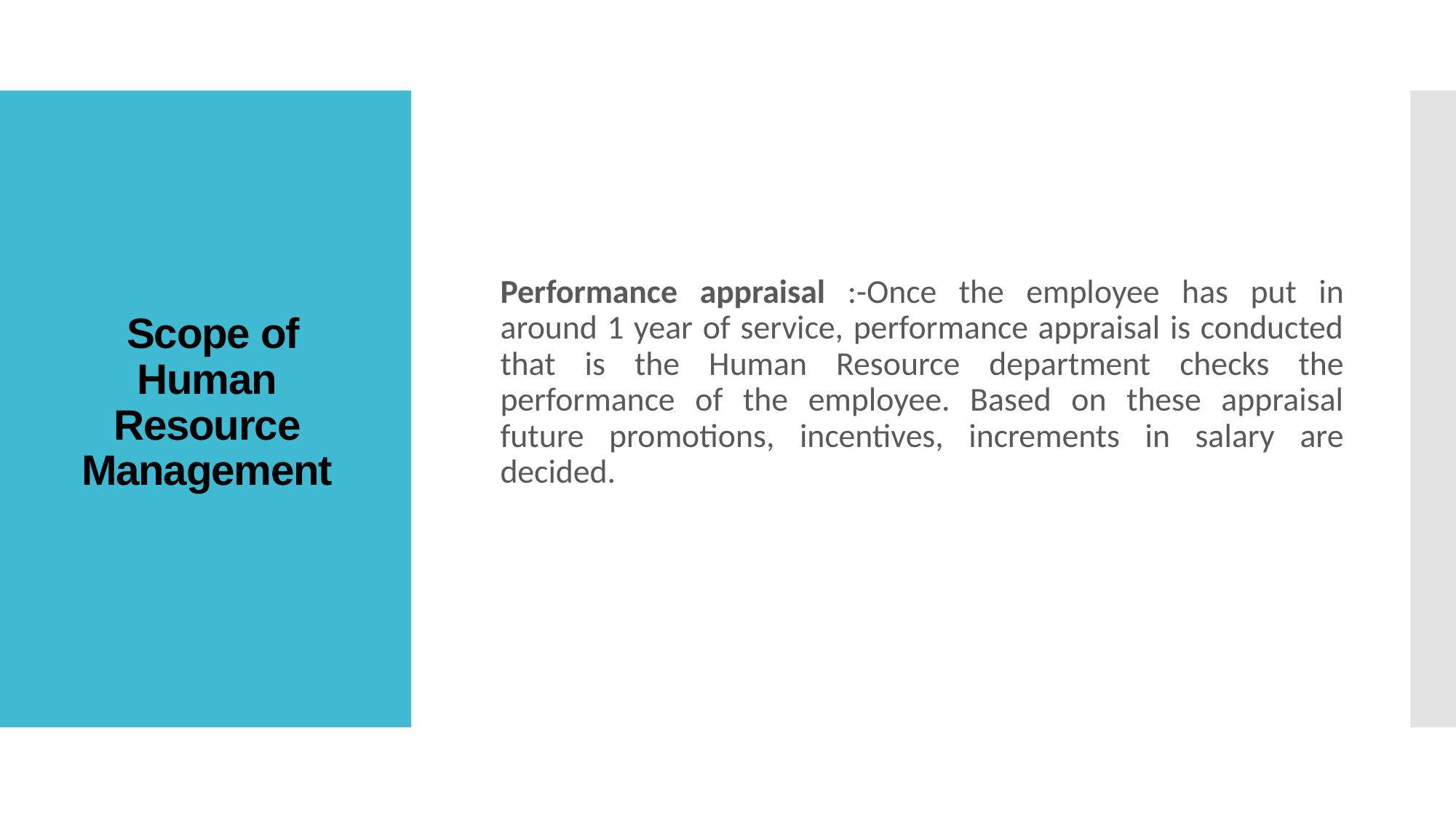

# Scope of Human Resource Management
Performance appraisal :-Once the employee has put in around 1 year of service, performance appraisal is conducted that is the Human Resource department checks the performance of the employee. Based on these appraisal future promotions, incentives, increments in salary are decided.